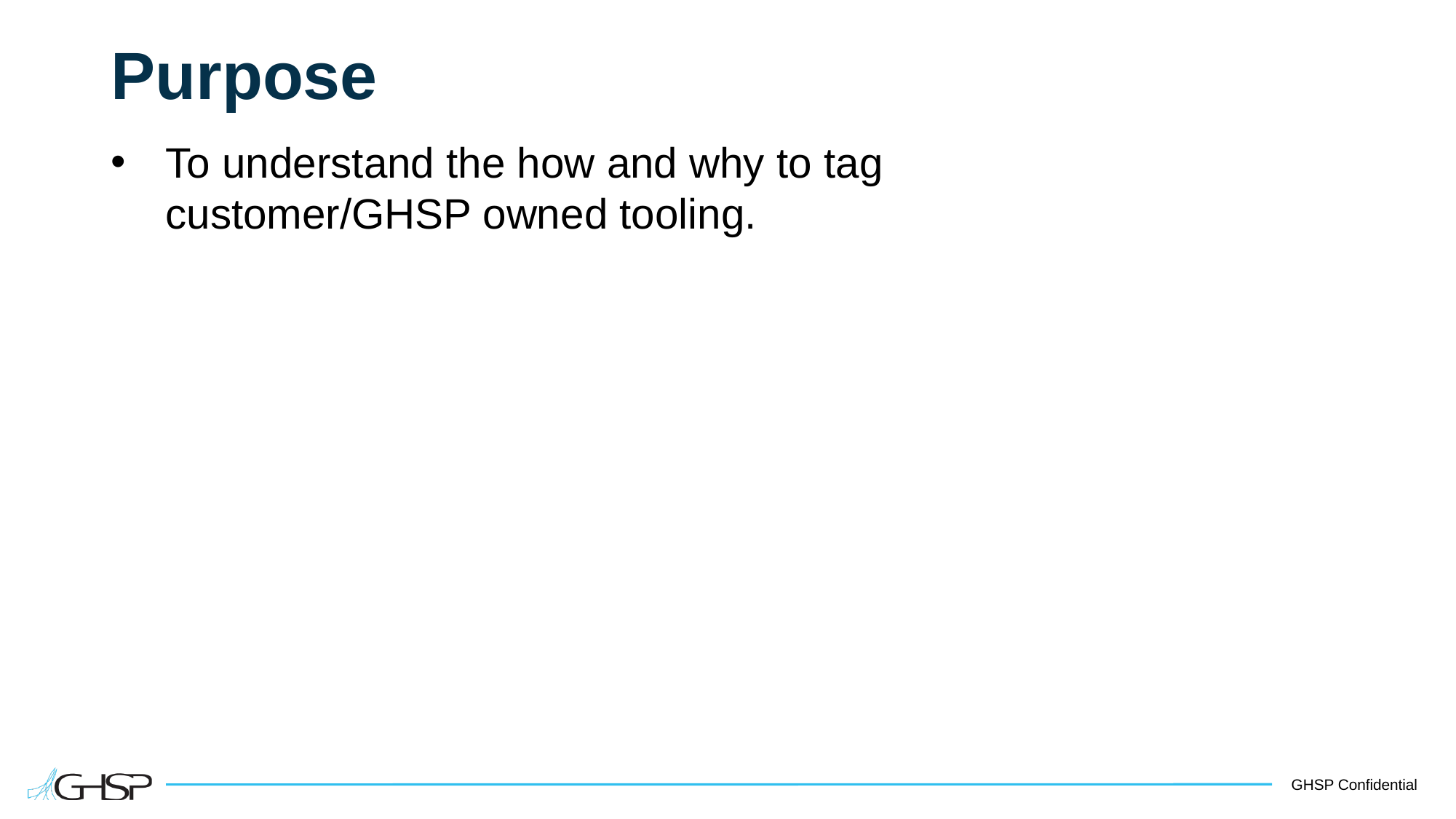

# Purpose
To understand the how and why to tag customer/GHSP owned tooling.